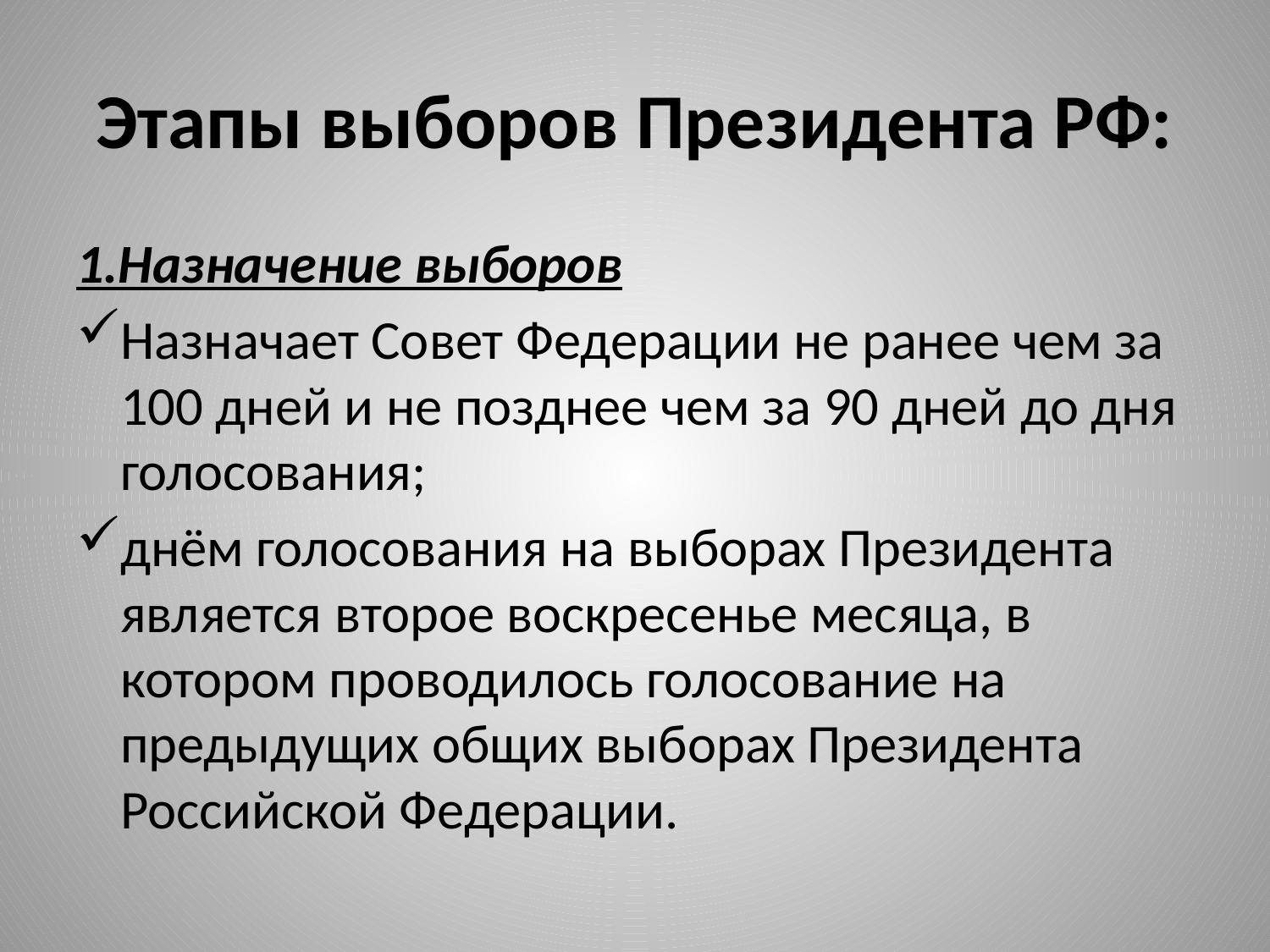

# Этапы выборов Президента РФ:
1.Назначение выборов
Назначает Совет Федерации не ранее чем за 100 дней и не позднее чем за 90 дней до дня голосования;
днём голосования на выборах Президента является второе воскресенье месяца, в котором проводилось голосование на предыдущих общих выборах Президента Российской Федерации.